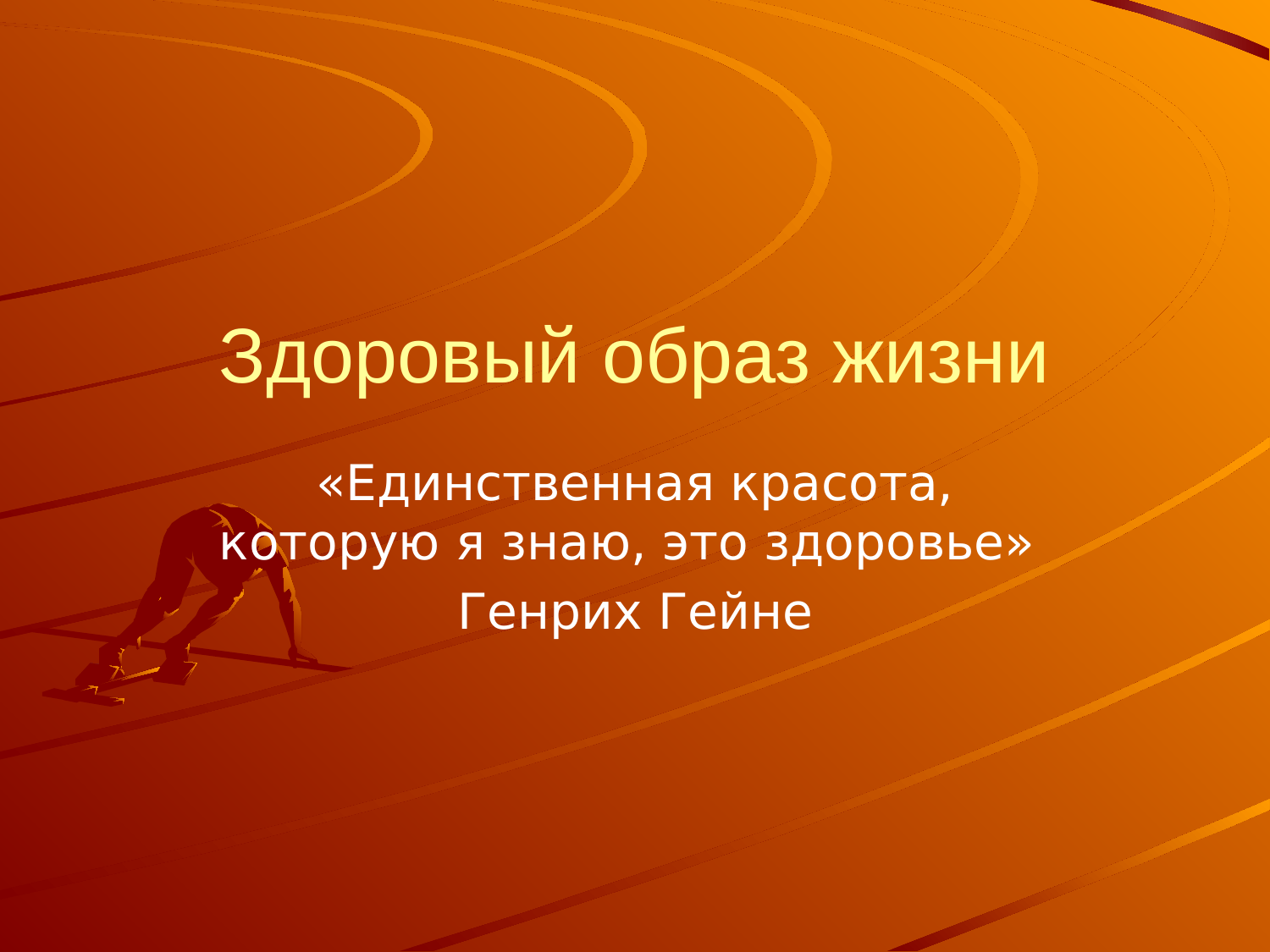

# Здоровый образ жизни
«Единственная красота, которую я знаю, это здоровье»
Генрих Гейне